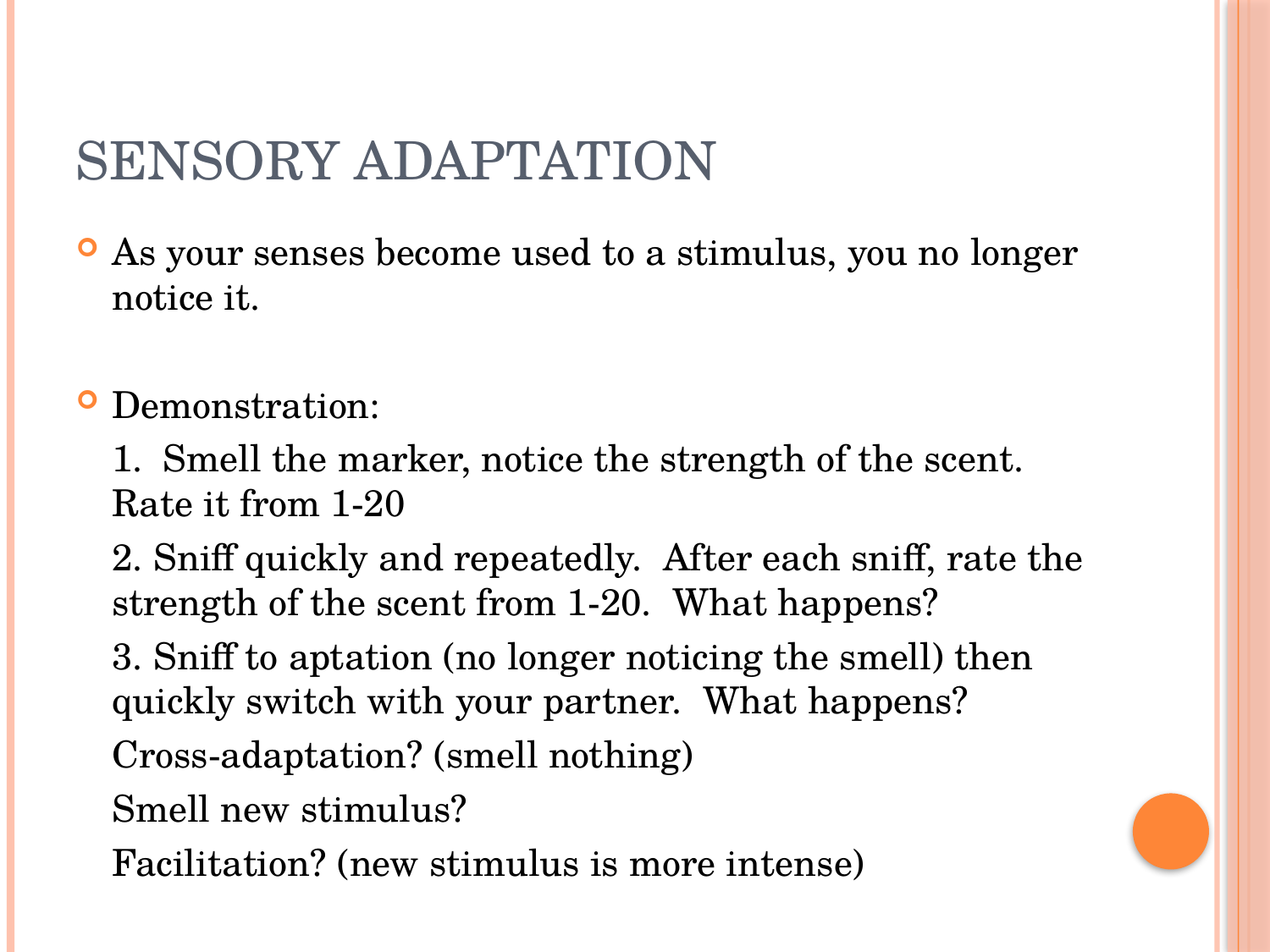

# Sensory Adaptation
As your senses become used to a stimulus, you no longer notice it.

Demonstration:
	1.  Smell the marker, notice the strength of the scent.  Rate it from 1-20
	2. Sniff quickly and repeatedly.  After each sniff, rate the strength of the scent from 1-20.  What happens?
	3. Sniff to aptation (no longer noticing the smell) then quickly switch with your partner.  What happens?
		Cross-adaptation? (smell nothing)
		Smell new stimulus?
		Facilitation? (new stimulus is more intense)